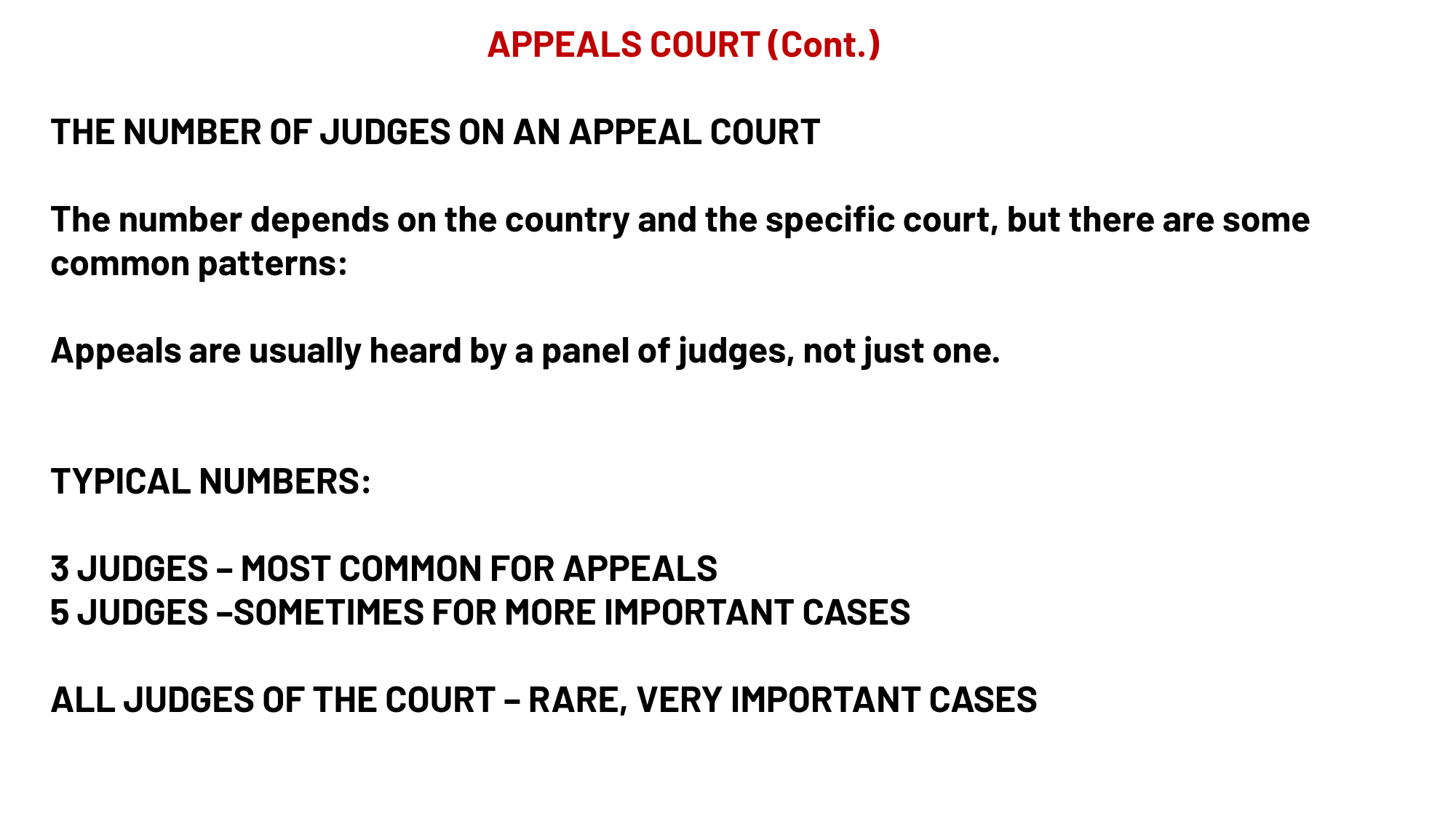

APPEALS COURT (Cont.)

THE NUMBER OF JUDGES ON AN APPEAL COURT

The number depends on the country and the specific court, but there are some common patterns:

Appeals are usually heard by a panel of judges, not just one.

TYPICAL NUMBERS:

3 JUDGES – MOST COMMON FOR APPEALS
5 JUDGES –SOMETIMES FOR MORE IMPORTANT CASES

ALL JUDGES OF THE COURT – RARE, VERY IMPORTANT CASES